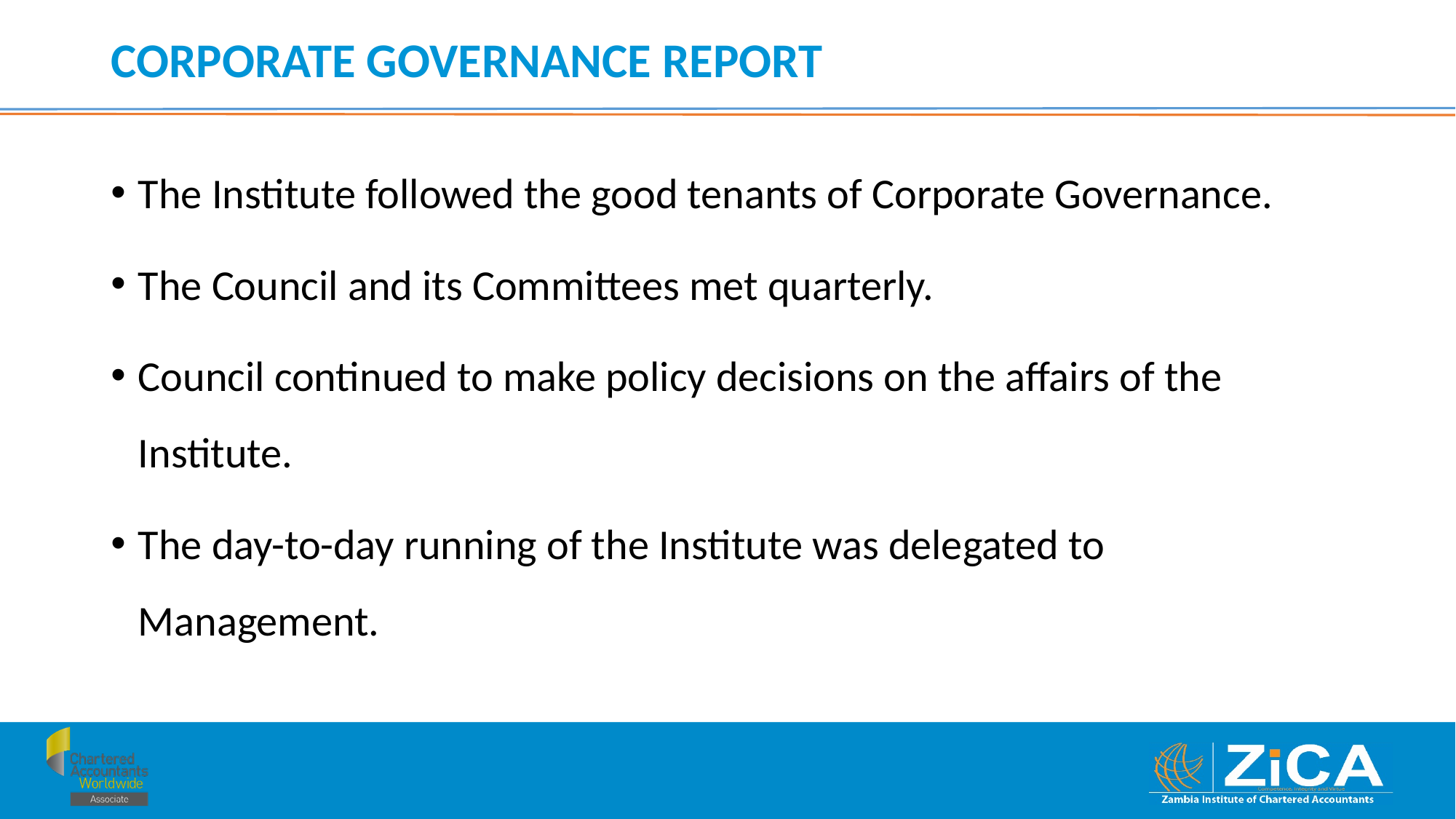

# CORPORATE GOVERNANCE REPORT
The Institute followed the good tenants of Corporate Governance.
The Council and its Committees met quarterly.
Council continued to make policy decisions on the affairs of the Institute.
The day-to-day running of the Institute was delegated to Management.